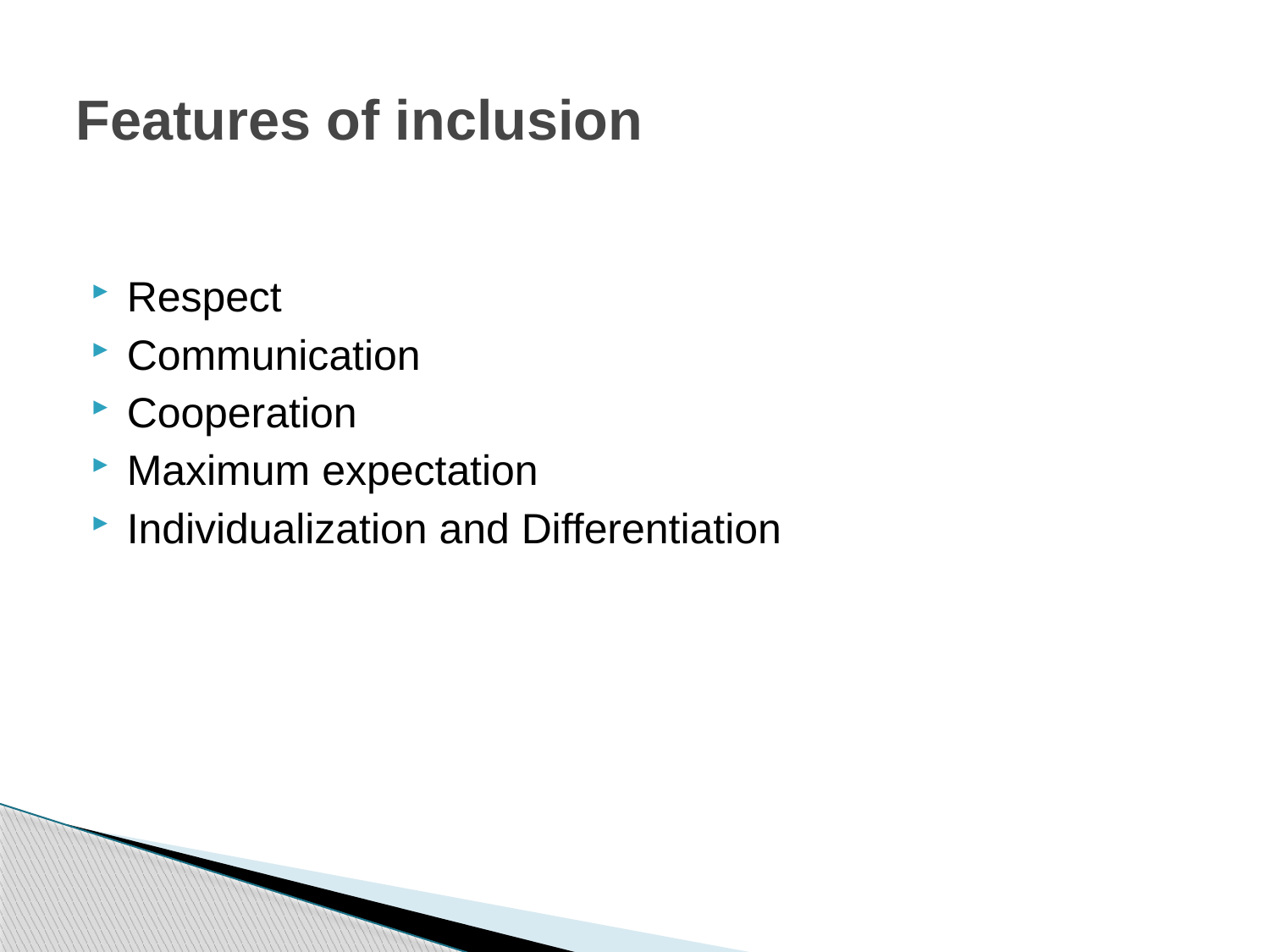

# Features of inclusion

Respect
Communication
Cooperation
Maximum expectation
Individualization and Differentiation